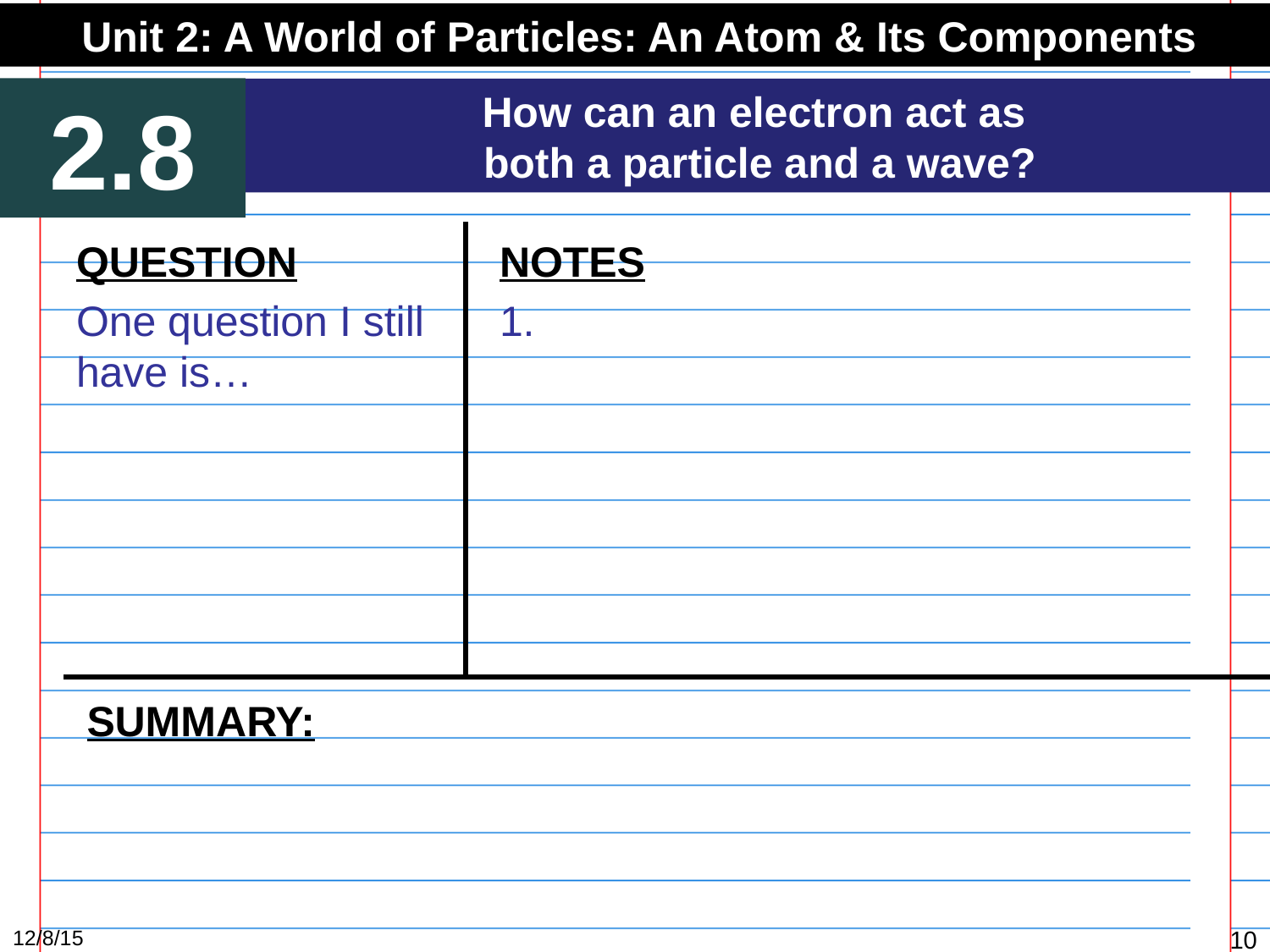

Unit 2: A World of Particles: An Atom & Its Components
2.8
How can an electron act as
both a particle and a wave?
QUESTION
One question I still have is…
NOTES
1.
SUMMARY:
12/8/15
10